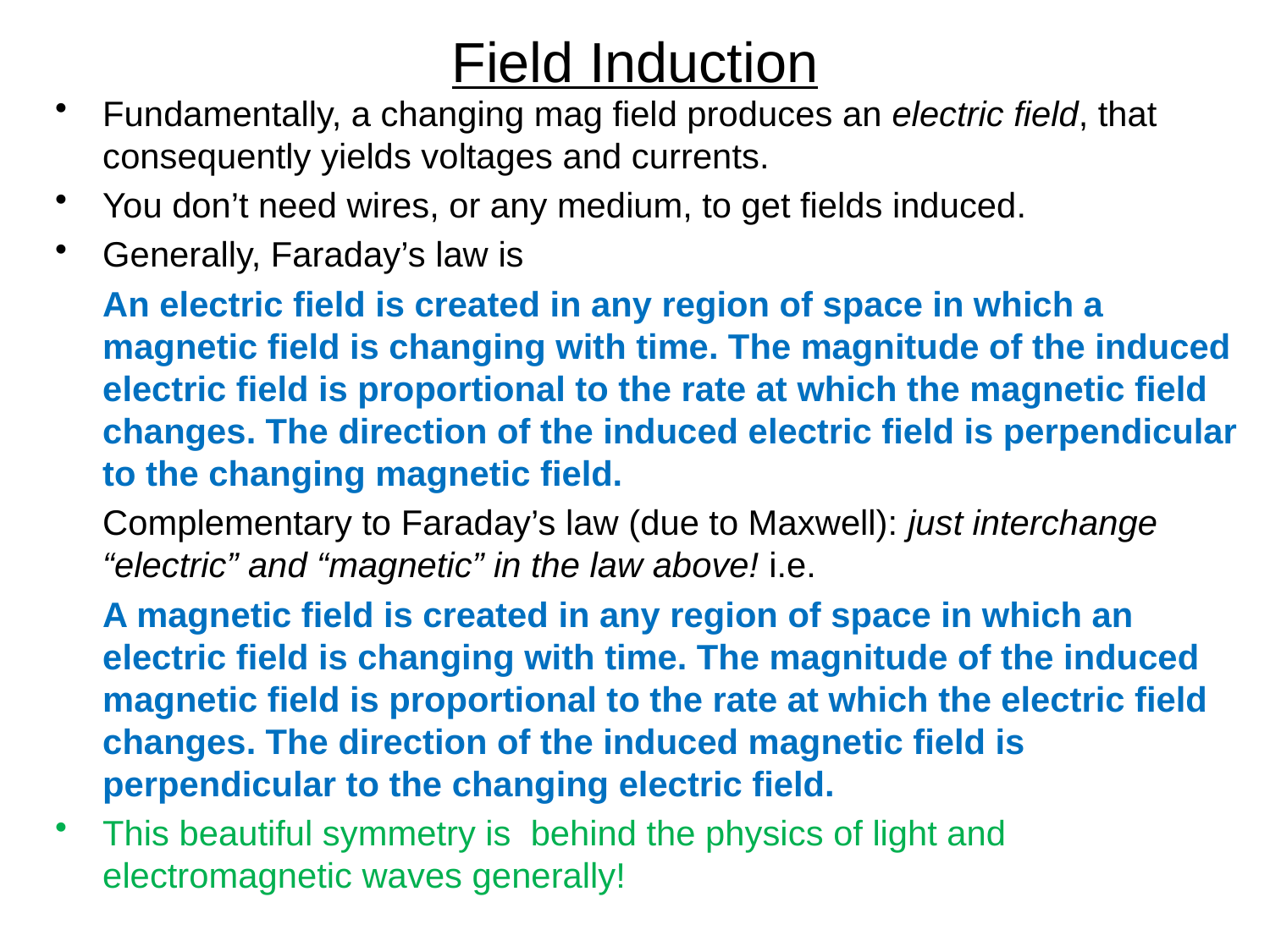

# Field Induction
Fundamentally, a changing mag field produces an electric field, that consequently yields voltages and currents.
You don’t need wires, or any medium, to get fields induced.
Generally, Faraday’s law is
	An electric field is created in any region of space in which a magnetic field is changing with time. The magnitude of the induced electric field is proportional to the rate at which the magnetic field changes. The direction of the induced electric field is perpendicular to the changing magnetic field.
	Complementary to Faraday’s law (due to Maxwell): just interchange “electric” and “magnetic” in the law above! i.e.
	A magnetic field is created in any region of space in which an electric field is changing with time. The magnitude of the induced magnetic field is proportional to the rate at which the electric field changes. The direction of the induced magnetic field is perpendicular to the changing electric field.
This beautiful symmetry is  behind the physics of light and electromagnetic waves generally!